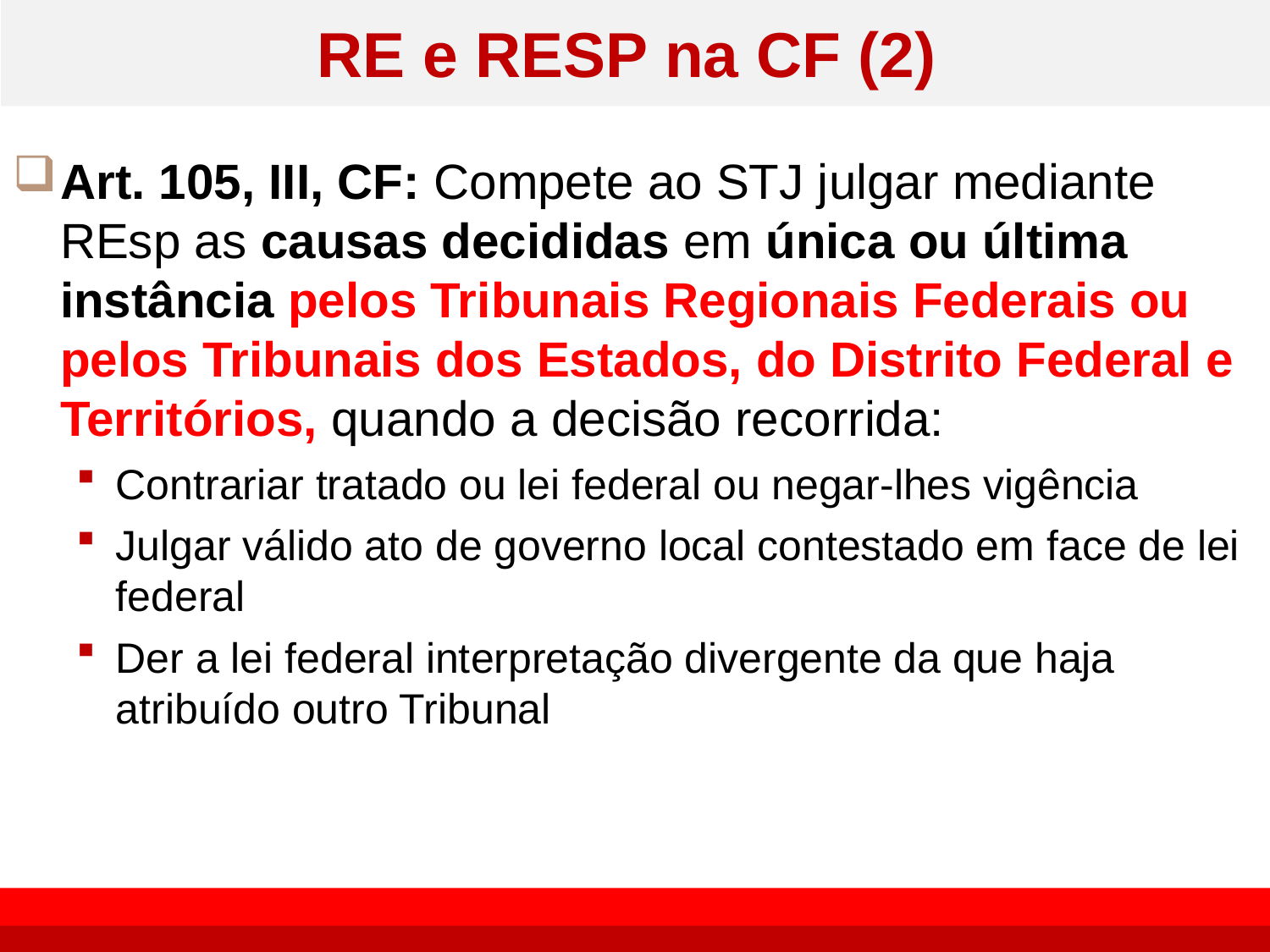

# RE e RESP na CF (2)
Art. 105, III, CF: Compete ao STJ julgar mediante REsp as causas decididas em única ou última instância pelos Tribunais Regionais Federais ou pelos Tribunais dos Estados, do Distrito Federal e Territórios, quando a decisão recorrida:
Contrariar tratado ou lei federal ou negar-lhes vigência
Julgar válido ato de governo local contestado em face de lei federal
Der a lei federal interpretação divergente da que haja atribuído outro Tribunal